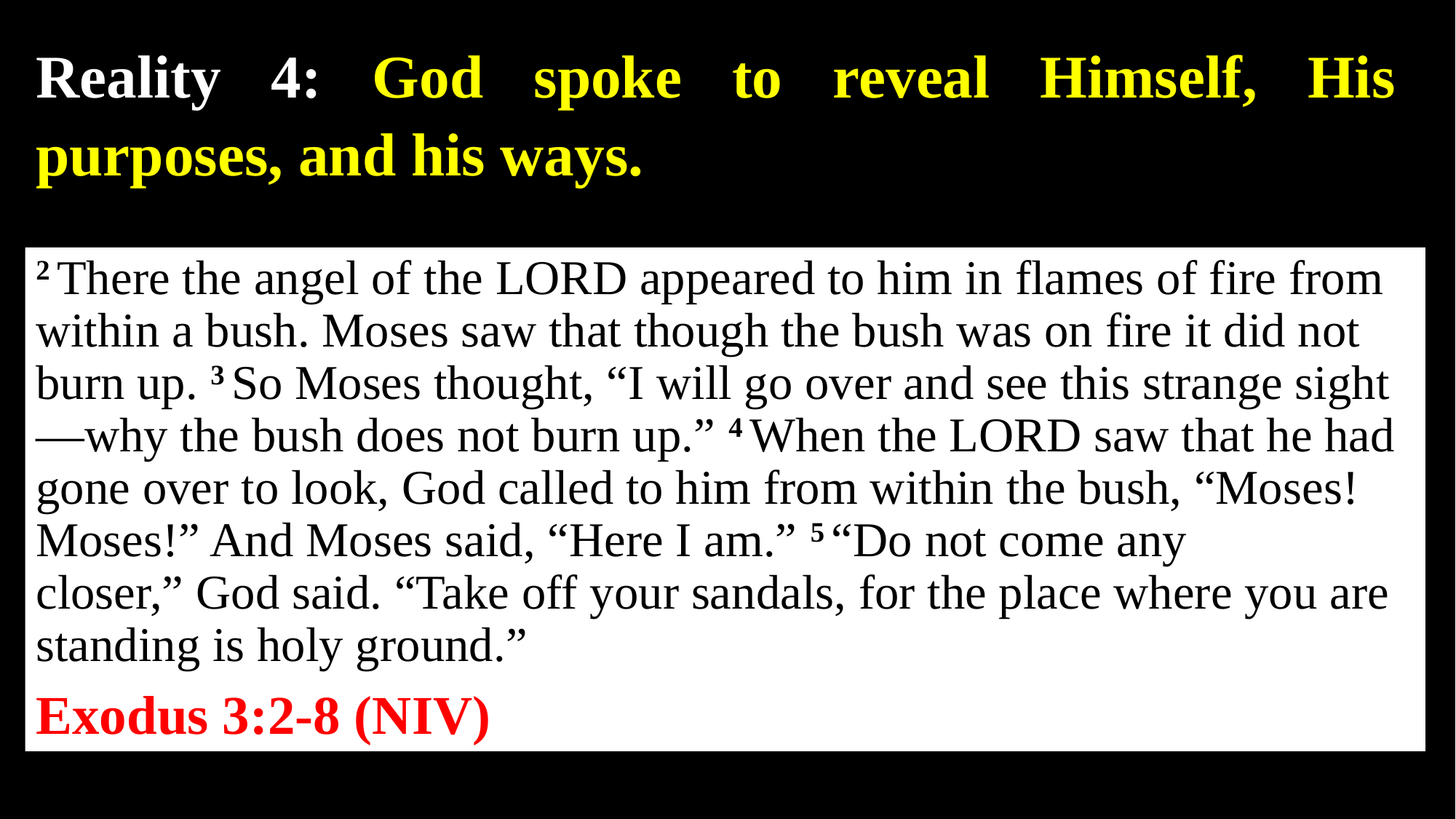

Reality 4: God spoke to reveal Himself, His purposes, and his ways.
2 There the angel of the LORD appeared to him in flames of fire from within a bush. Moses saw that though the bush was on fire it did not burn up. 3 So Moses thought, “I will go over and see this strange sight—why the bush does not burn up.” 4 When the LORD saw that he had gone over to look, God called to him from within the bush, “Moses! Moses!” And Moses said, “Here I am.” 5 “Do not come any closer,” God said. “Take off your sandals, for the place where you are standing is holy ground.”
Exodus 3:2-8 (NIV)